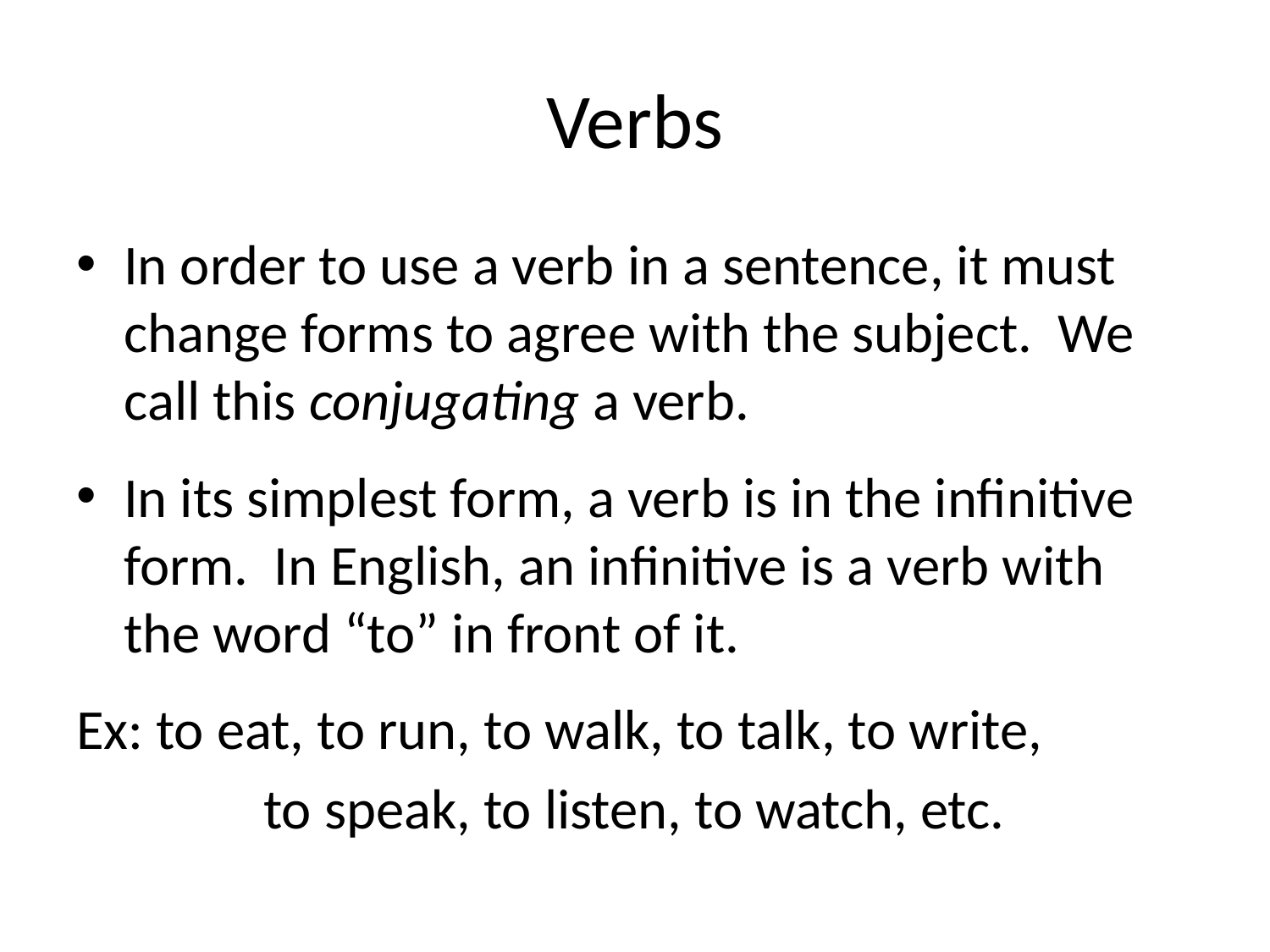

# Verbs
In order to use a verb in a sentence, it must change forms to agree with the subject.  We call this conjugating a verb.
In its simplest form, a verb is in the infinitive form.  In English, an infinitive is a verb with the word “to” in front of it.
Ex: to eat, to run, to walk, to talk, to write,
		 to speak, to listen, to watch, etc.